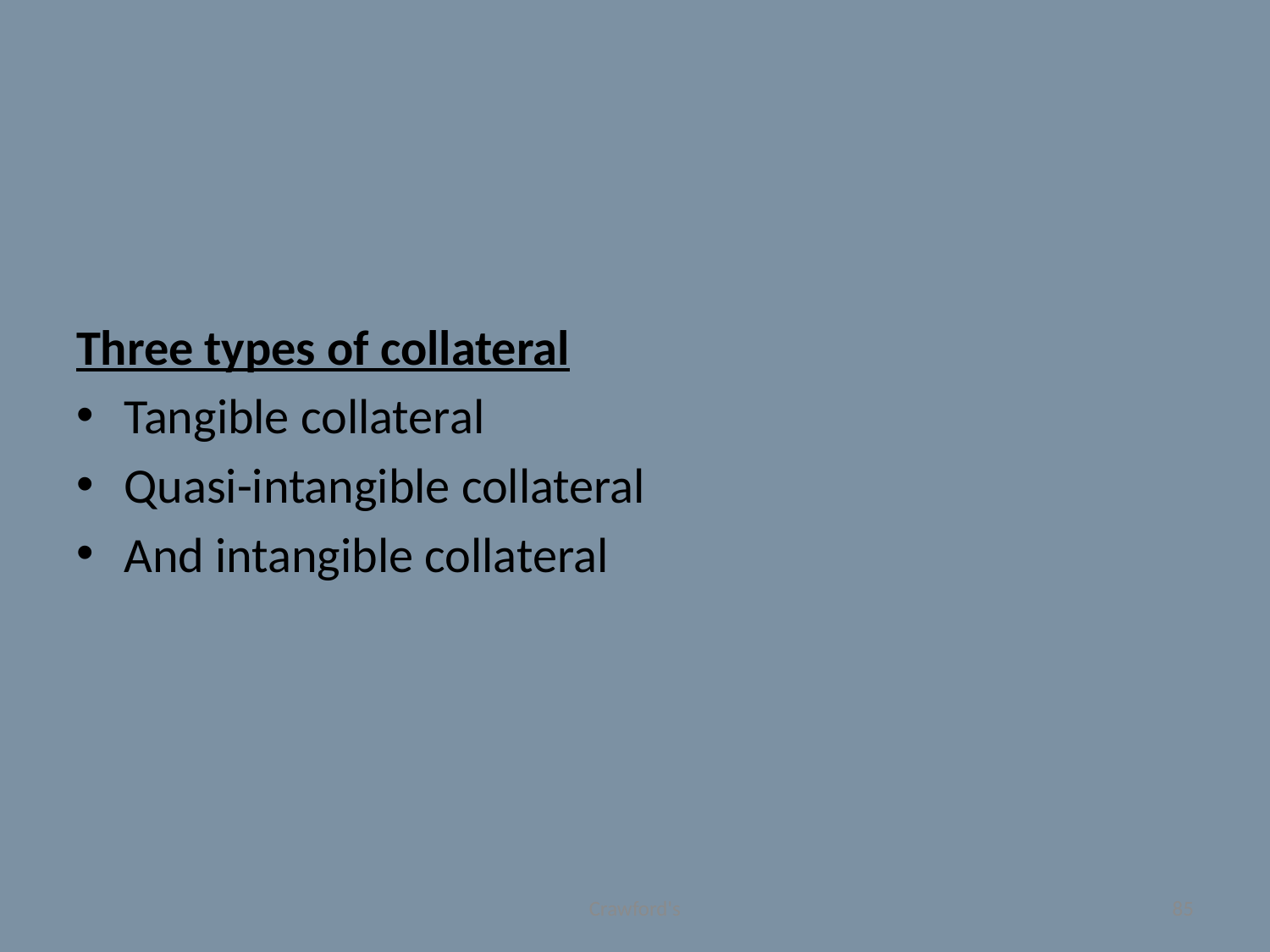

#
Three types of collateral
Tangible collateral
Quasi-intangible collateral
And intangible collateral

Crawford's
85